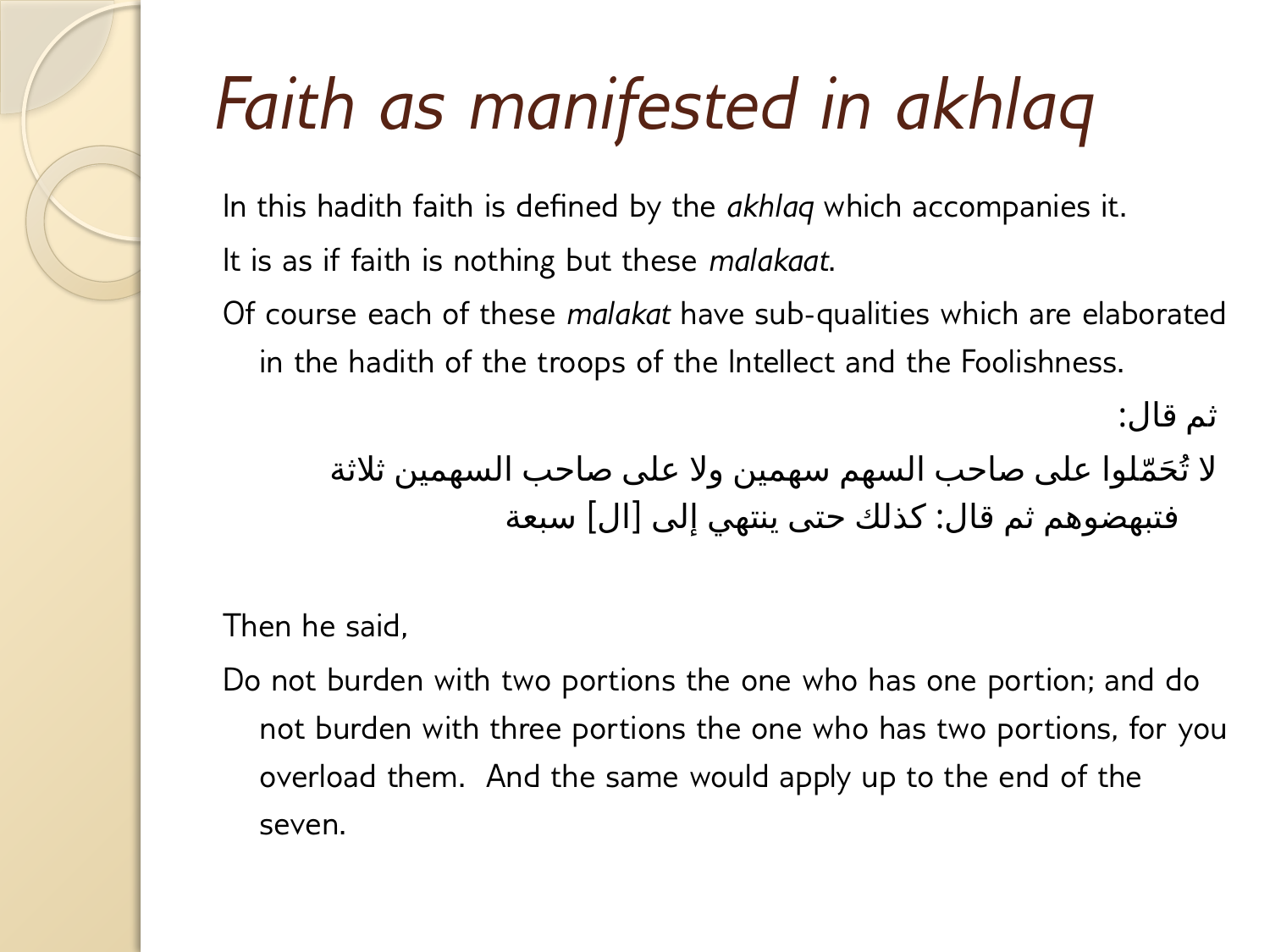

# Faith as manifested in akhlaq
In this hadith faith is defined by the akhlaq which accompanies it.
It is as if faith is nothing but these malakaat.
Of course each of these malakat have sub-qualities which are elaborated in the hadith of the troops of the Intellect and the Foolishness.
ثم قال:
لا تُحَمّلوا على صاحب السهم سهمين ولا على صاحب السهمين ثلاثة فتبهضوهم ثم قال: كذلك حتى ينتهي إلى [ال] سبعة

Then he said,
Do not burden with two portions the one who has one portion; and do not burden with three portions the one who has two portions, for you overload them.  And the same would apply up to the end of the seven.